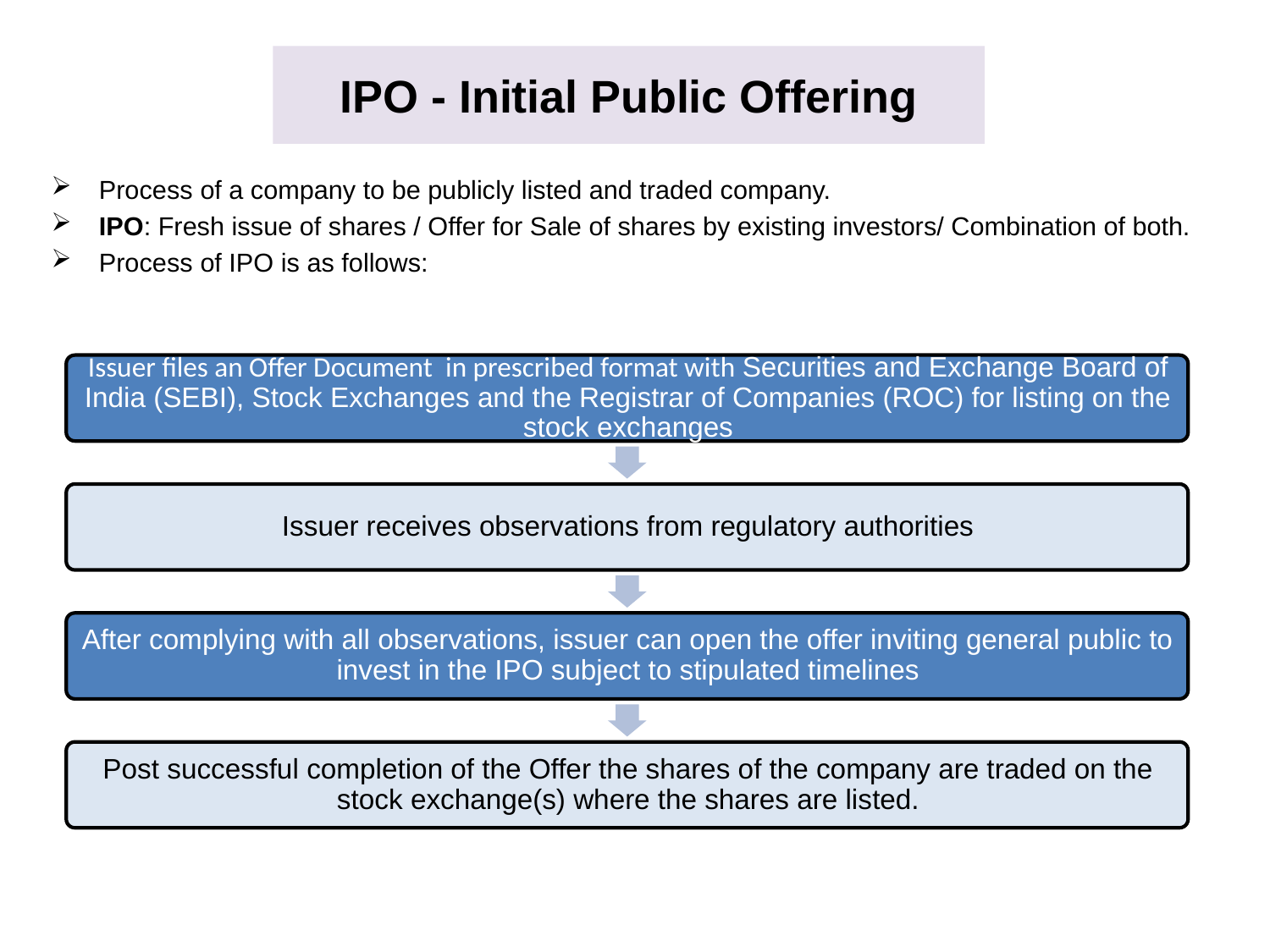

# IPO - Initial Public Offering
Process of a company to be publicly listed and traded company.
IPO: Fresh issue of shares / Offer for Sale of shares by existing investors/ Combination of both.
Process of IPO is as follows:

Issuer files an Offer Document  in prescribed format with Securities and Exchange Board of India (SEBI), Stock Exchanges and the Registrar of Companies (ROC) for listing on the stock exchanges

Issuer receives observations from regulatory authorities

After complying with all observations, issuer can open the offer inviting general public to invest in the IPO subject to stipulated timelines

Post successful completion of the Offer the shares of the company are traded on the stock exchange(s) where the shares are listed.